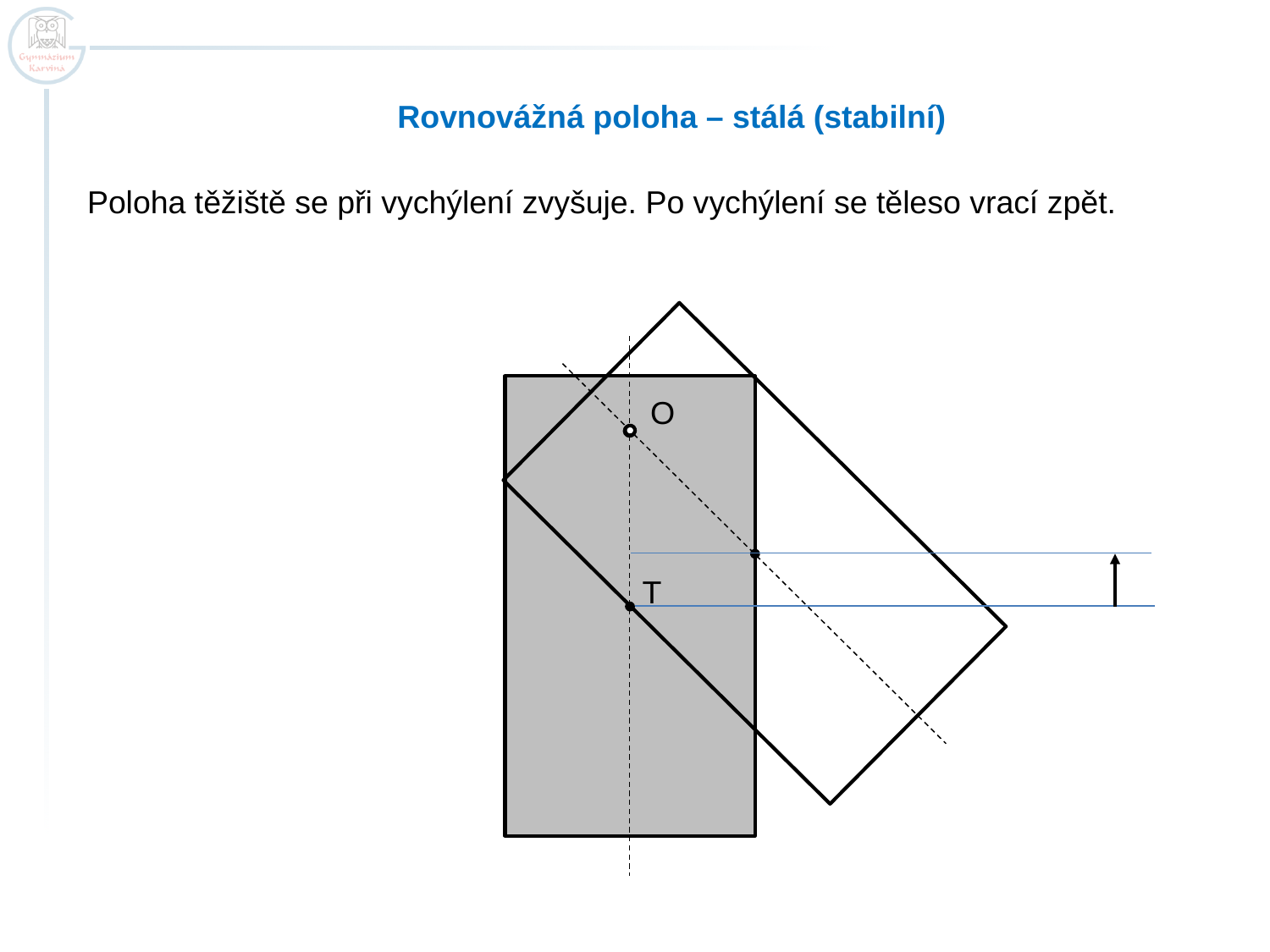

Rovnovážná poloha – stálá (stabilní)
Poloha těžiště se při vychýlení zvyšuje. Po vychýlení se těleso vrací zpět.

O
T